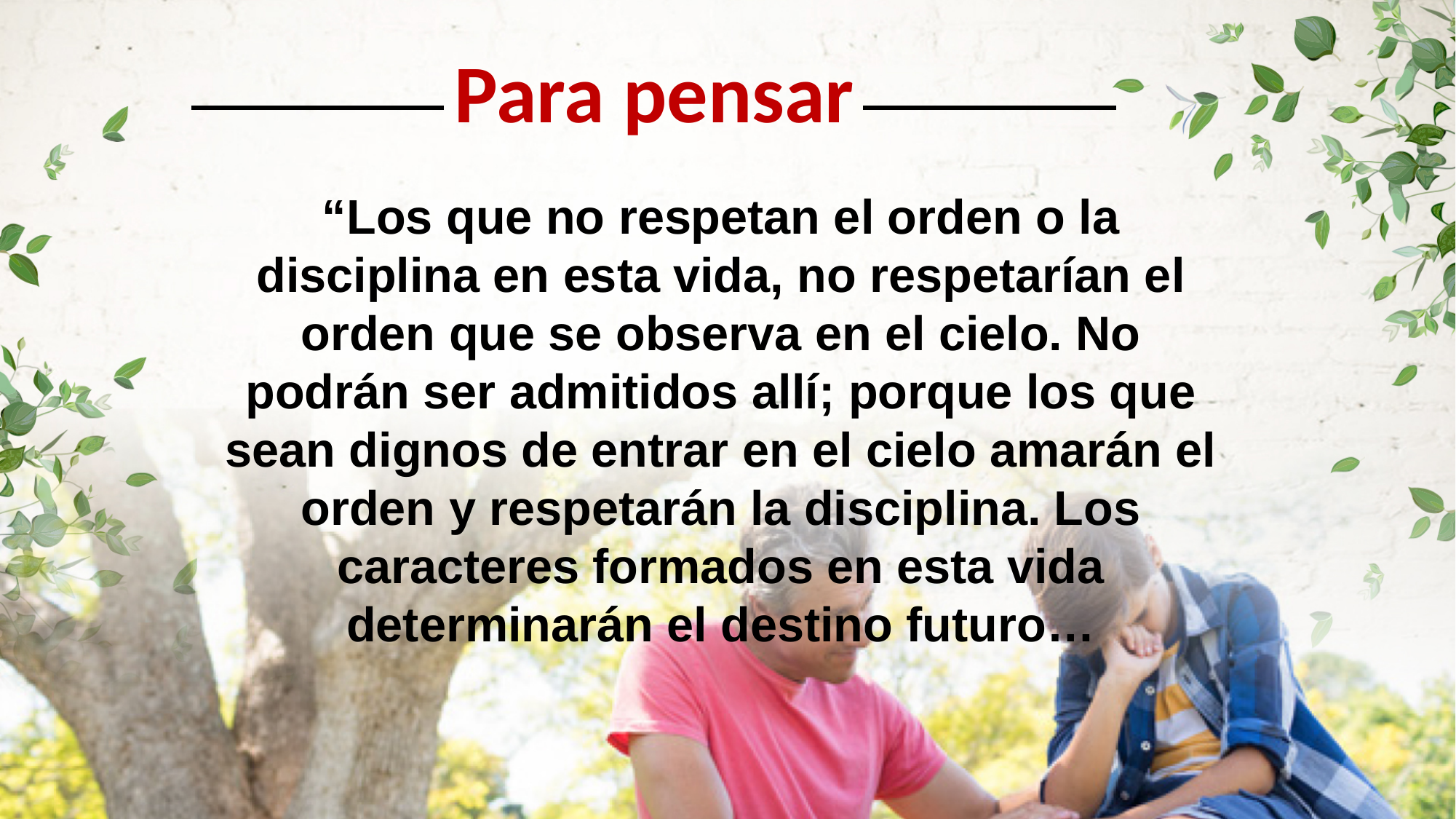

Para pensar
“Los que no respetan el orden o la disciplina en esta vida, no respetarían el orden que se observa en el cielo. No podrán ser admitidos allí; porque los que sean dignos de entrar en el cielo amarán el orden y respetarán la disciplina. Los caracteres formados en esta vida determinarán el destino futuro…